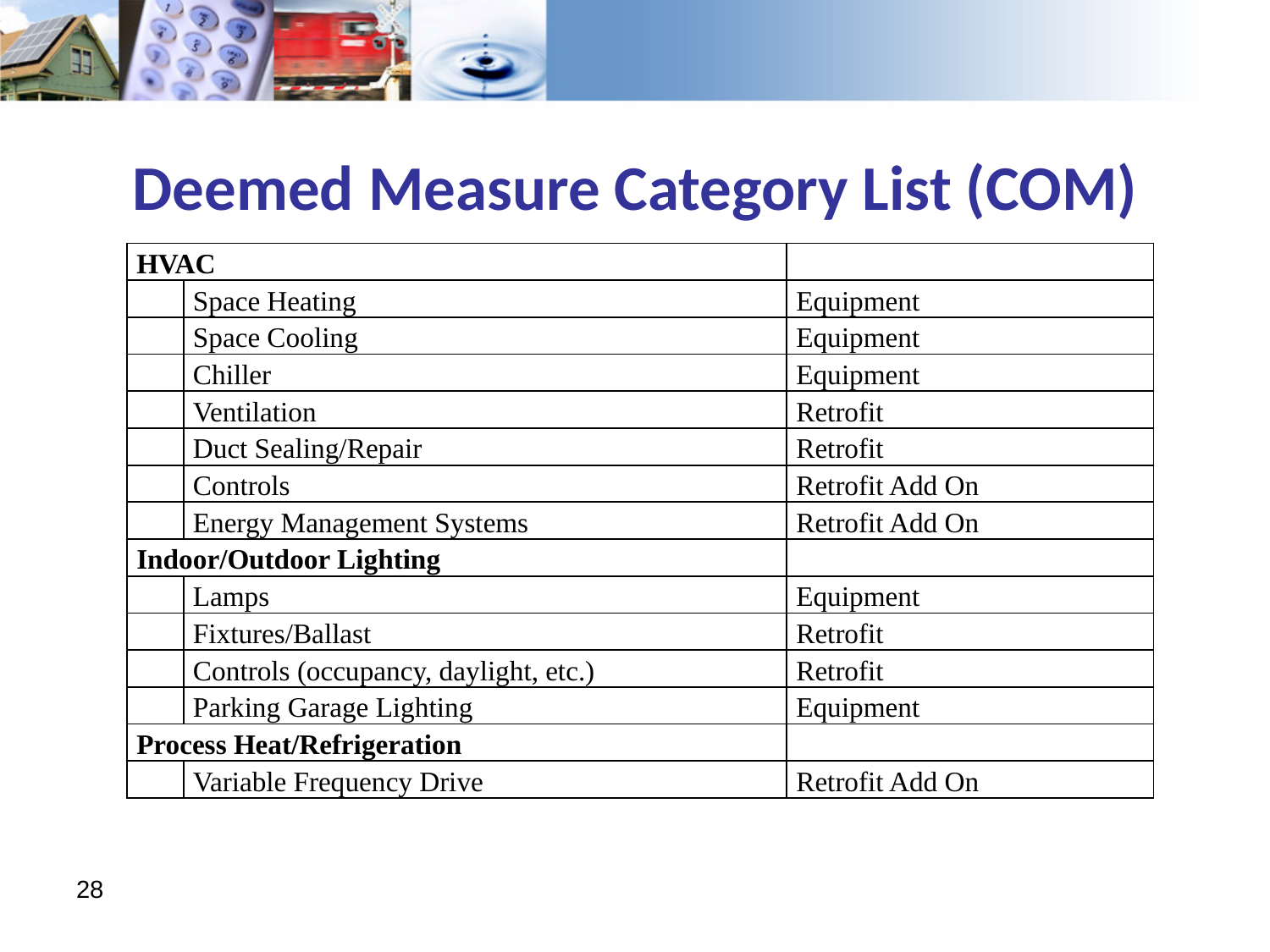

# Deemed Measure Category List (COM)
| HVAC |  |  |
| --- | --- | --- |
|  | Space Heating | Equipment |
|  | Space Cooling | Equipment |
|  | Chiller | Equipment |
|  | Ventilation | Retrofit |
|  | Duct Sealing/Repair | Retrofit |
|  | Controls | Retrofit Add On |
|  | Energy Management Systems | Retrofit Add On |
| Indoor/Outdoor Lighting |  |  |
|  | Lamps | Equipment |
|  | Fixtures/Ballast | Retrofit |
|  | Controls (occupancy, daylight, etc.) | Retrofit |
|  | Parking Garage Lighting | Equipment |
| Process Heat/Refrigeration |  |  |
|  | Variable Frequency Drive | Retrofit Add On |
28